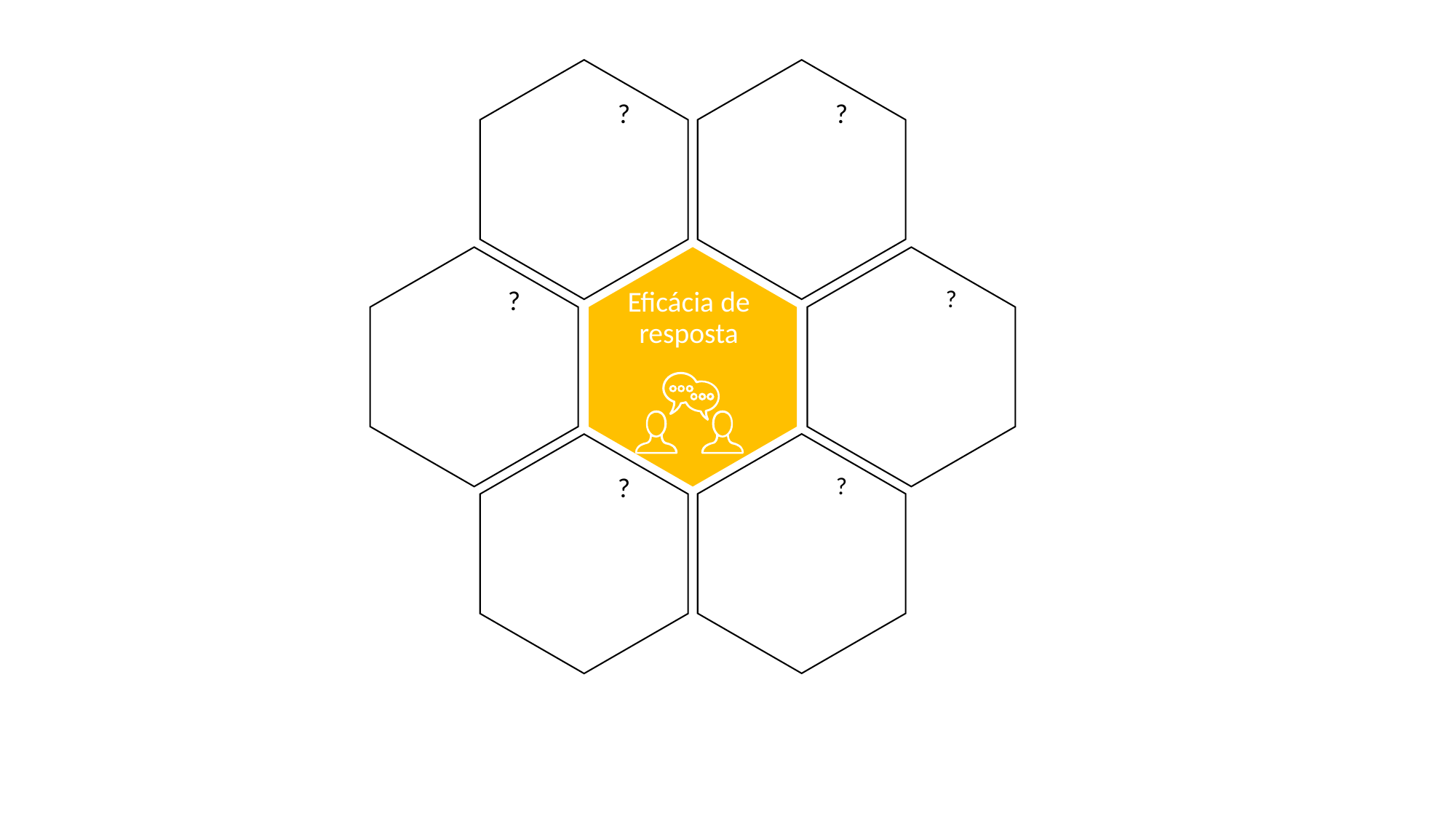

?

?

Eficácia de resposta
?
?

?
?